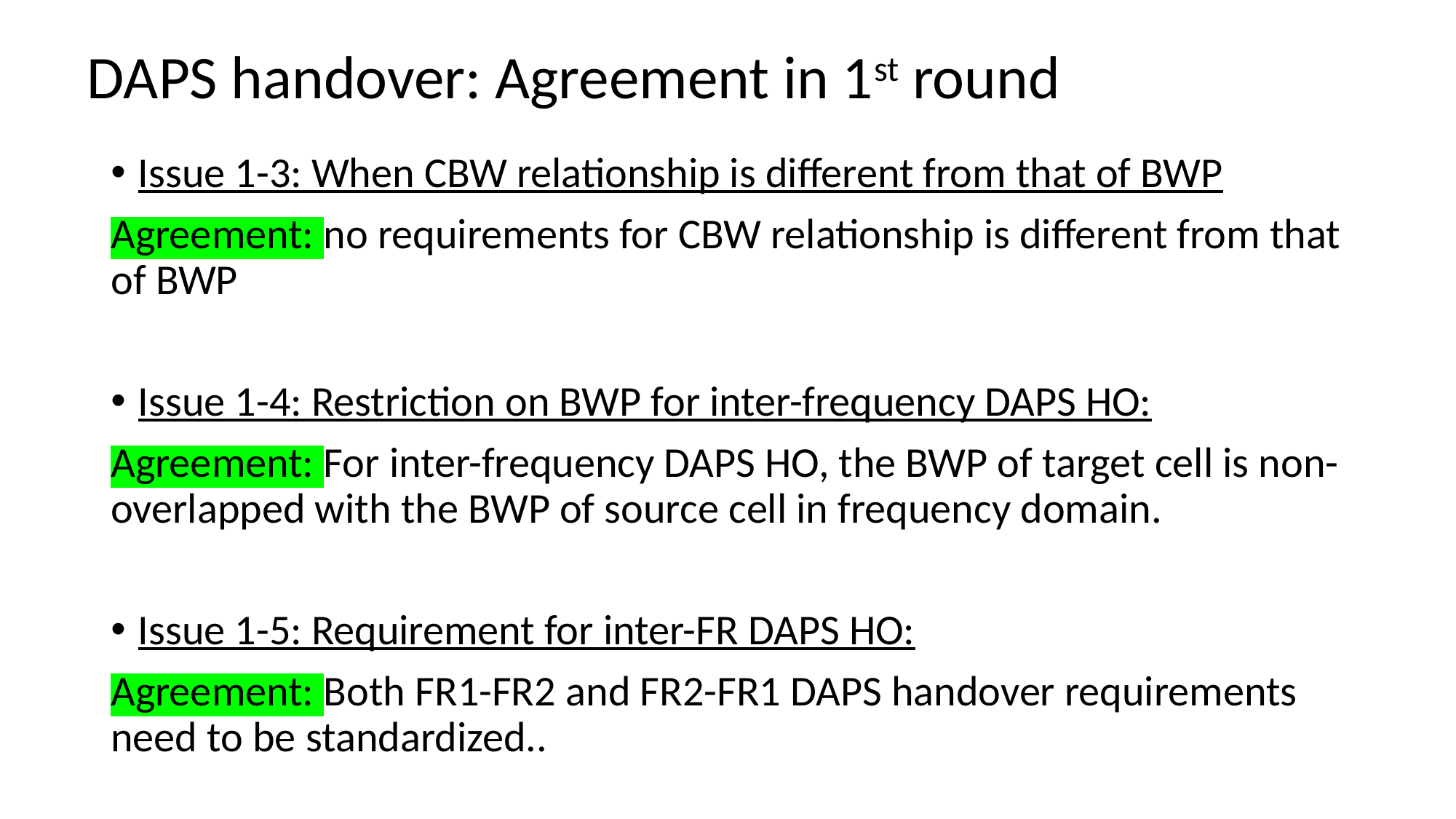

# DAPS handover: Agreement in 1st round
Issue 1-3: When CBW relationship is different from that of BWP
Agreement: no requirements for CBW relationship is different from that of BWP

Issue 1-4: Restriction on BWP for inter-frequency DAPS HO:
Agreement: For inter-frequency DAPS HO, the BWP of target cell is non-overlapped with the BWP of source cell in frequency domain.

Issue 1-5: Requirement for inter-FR DAPS HO:
Agreement: Both FR1-FR2 and FR2-FR1 DAPS handover requirements need to be standardized..